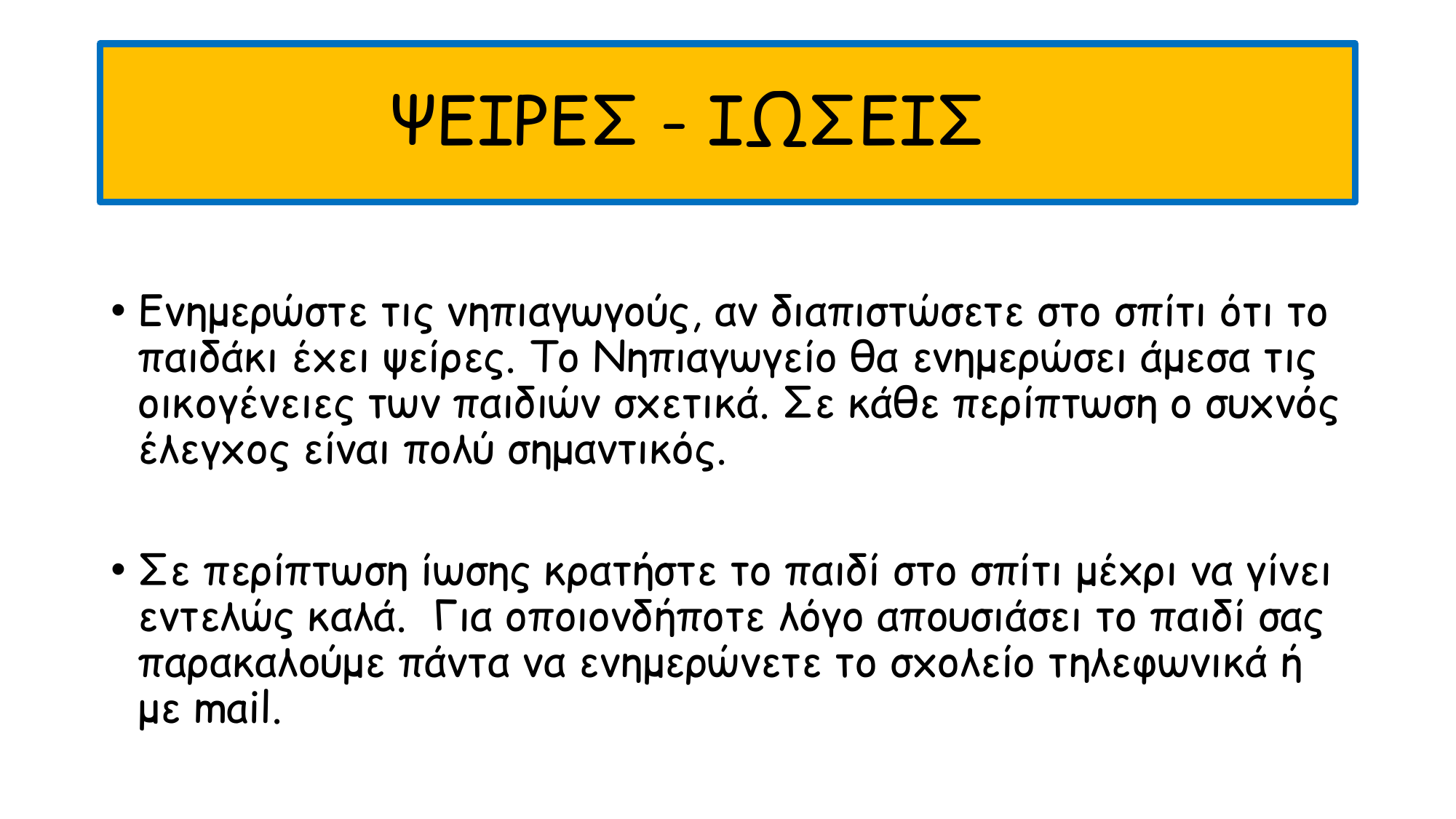

# ΨΕΙΡΕΣ - ΙΩΣΕΙΣ

Ενημερώστε τις νηπιαγωγούς, αν διαπιστώσετε στο σπίτι ότι το παιδάκι έχει ψείρες. Το Νηπιαγωγείο θα ενημερώσει άμεσα τις οικογένειες των παιδιών σχετικά. Σε κάθε περίπτωση ο συχνός έλεγχος είναι πολύ σημαντικός.

Σε περίπτωση ίωσης κρατήστε το παιδί στο σπίτι μέχρι να γίνει εντελώς καλά.  Για οποιονδήποτε λόγο απουσιάσει το παιδί σας παρακαλούμε πάντα να ενημερώνετε το σχολείο τηλεφωνικά ή με mail.